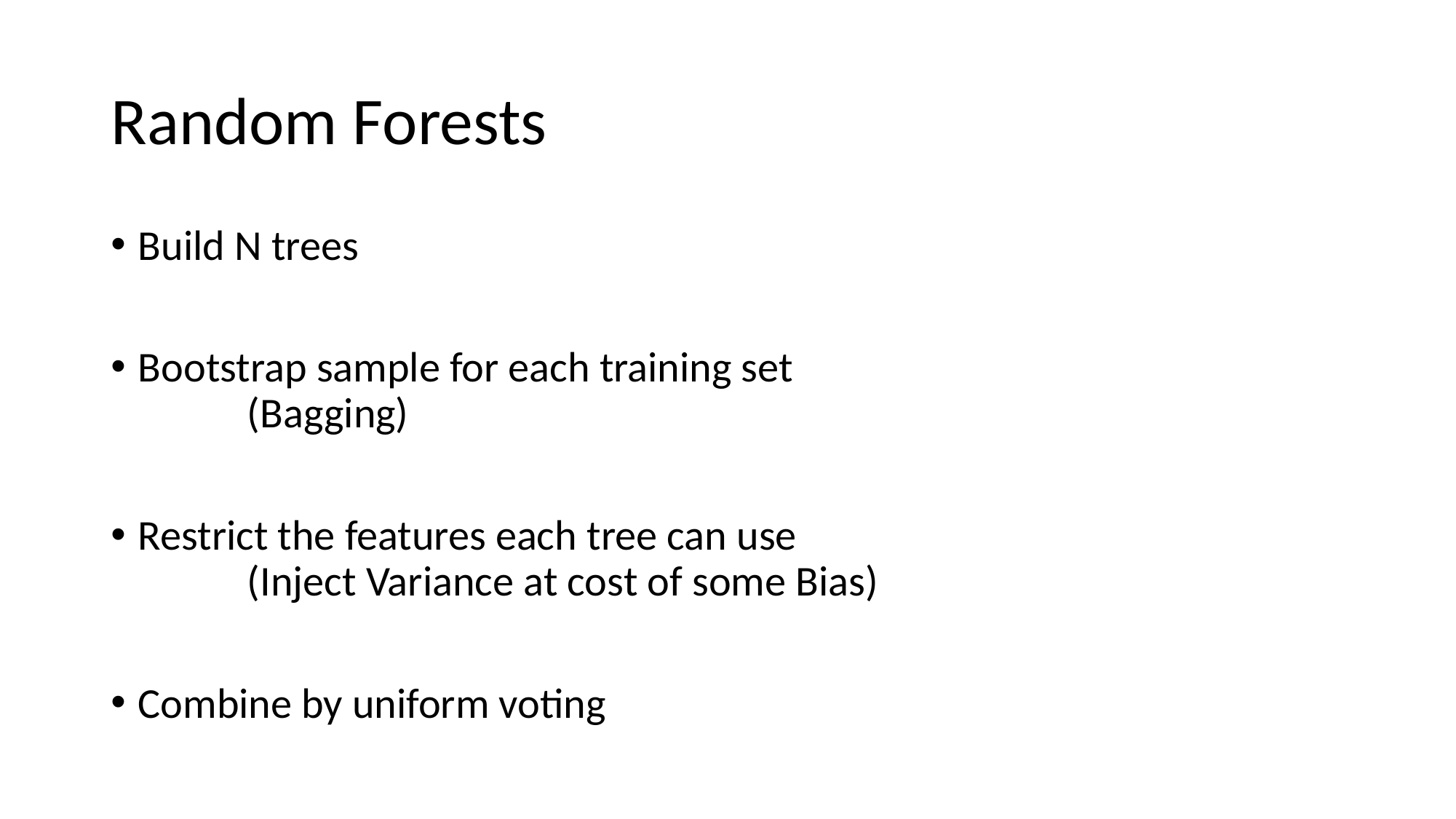

# Random Forests
Build N trees

Bootstrap sample for each training set
	(Bagging)

Restrict the features each tree can use
	(Inject Variance at cost of some Bias)

Combine by uniform voting